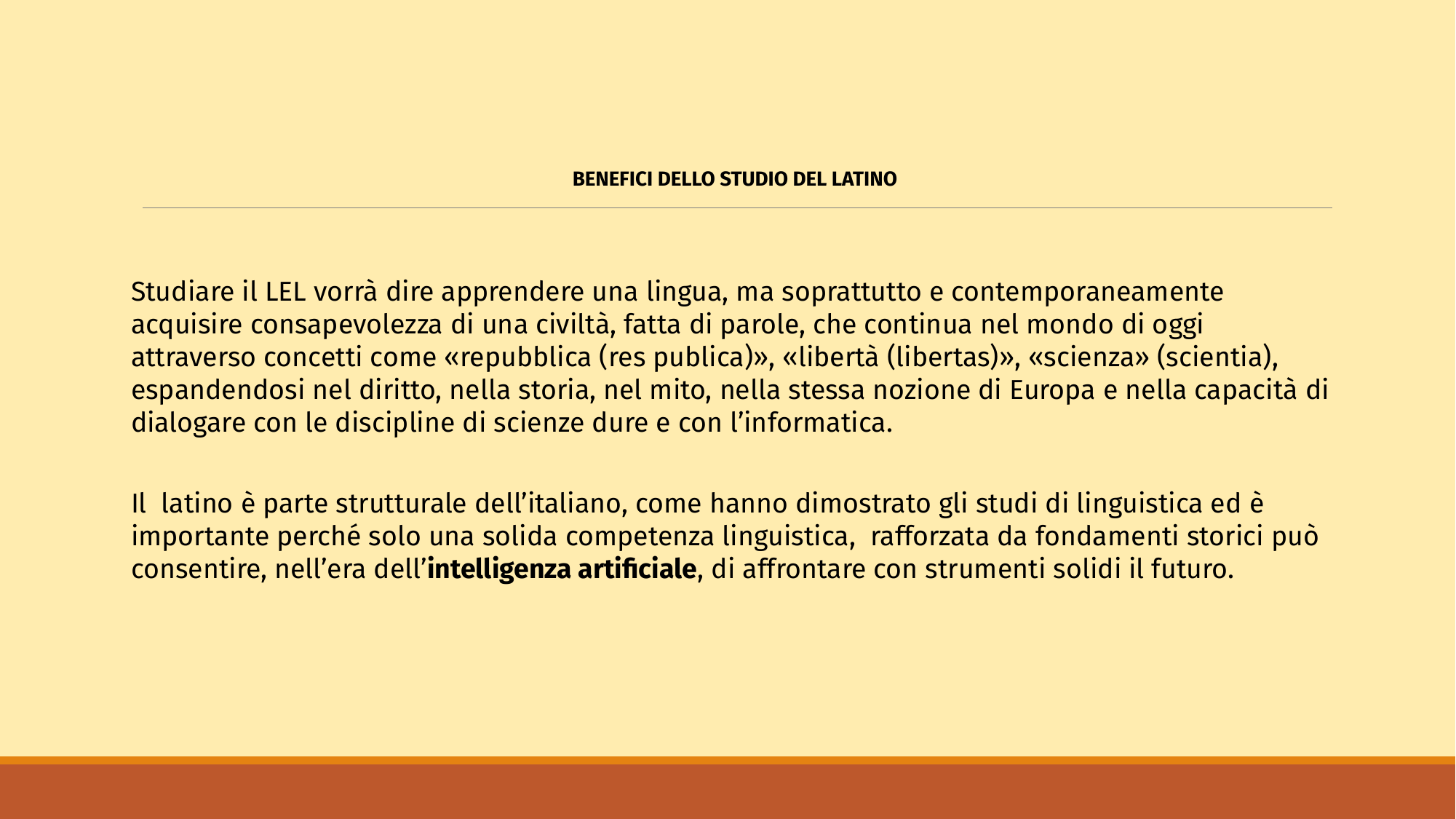

# BENEFICI DELLO STUDIO DEL LATINO

Studiare il LEL vorrà dire apprendere una lingua, ma soprattutto e contemporaneamente acquisire consapevolezza di una civiltà, fatta di parole, che continua nel mondo di oggi attraverso concetti come «repubblica (res publica)», «libertà (libertas)», «scienza» (scientia), espandendosi nel diritto, nella storia, nel mito, nella stessa nozione di Europa e nella capacità di dialogare con le discipline di scienze dure e con l’informatica.
Il  latino è parte strutturale dell’italiano, come hanno dimostrato gli studi di linguistica ed è importante perché solo una solida competenza linguistica,  rafforzata da fondamenti storici può consentire, nell’era dell’intelligenza artificiale, di affrontare con strumenti solidi il futuro.